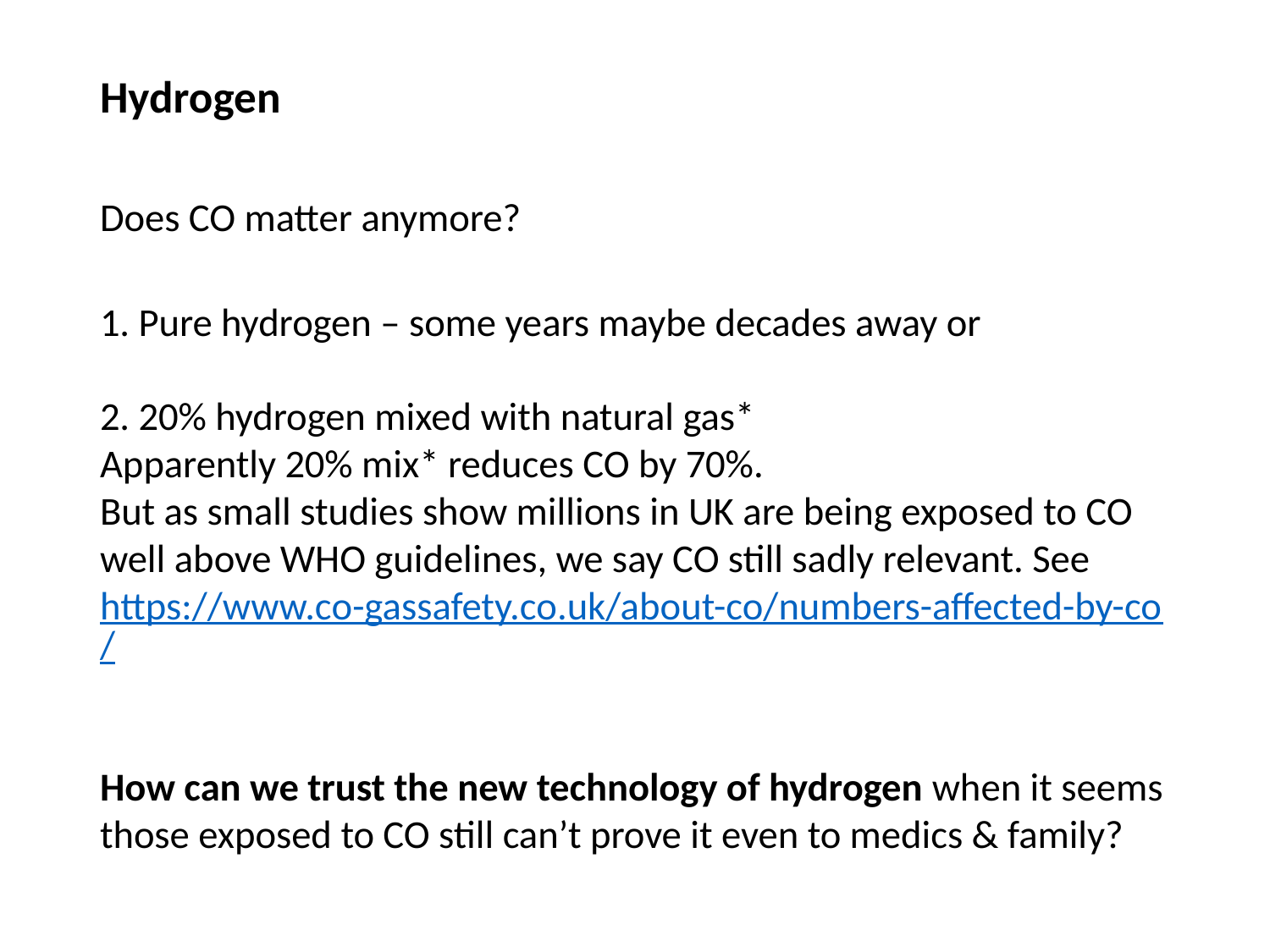

# Hydrogen
Does CO matter anymore?

1. Pure hydrogen – some years maybe decades away or

2. 20% hydrogen mixed with natural gas*
Apparently 20% mix* reduces CO by 70%.
But as small studies show millions in UK are being exposed to CO well above WHO guidelines, we say CO still sadly relevant. See https://www.co-gassafety.co.uk/about-co/numbers-affected-by-co/

How can we trust the new technology of hydrogen when it seems those exposed to CO still can’t prove it even to medics & family?